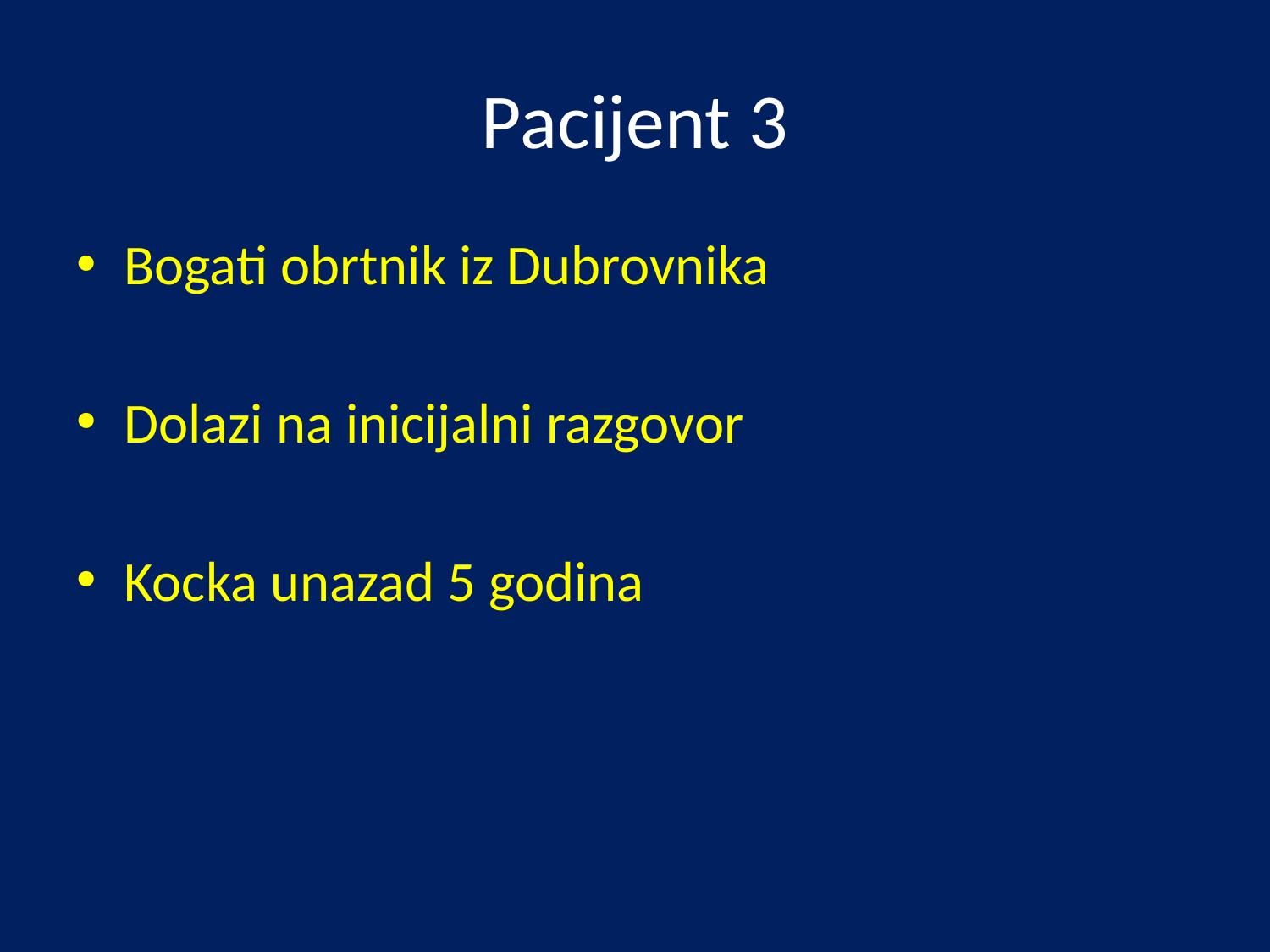

# Pacijent 3
Bogati obrtnik iz Dubrovnika

Dolazi na inicijalni razgovor

Kocka unazad 5 godina